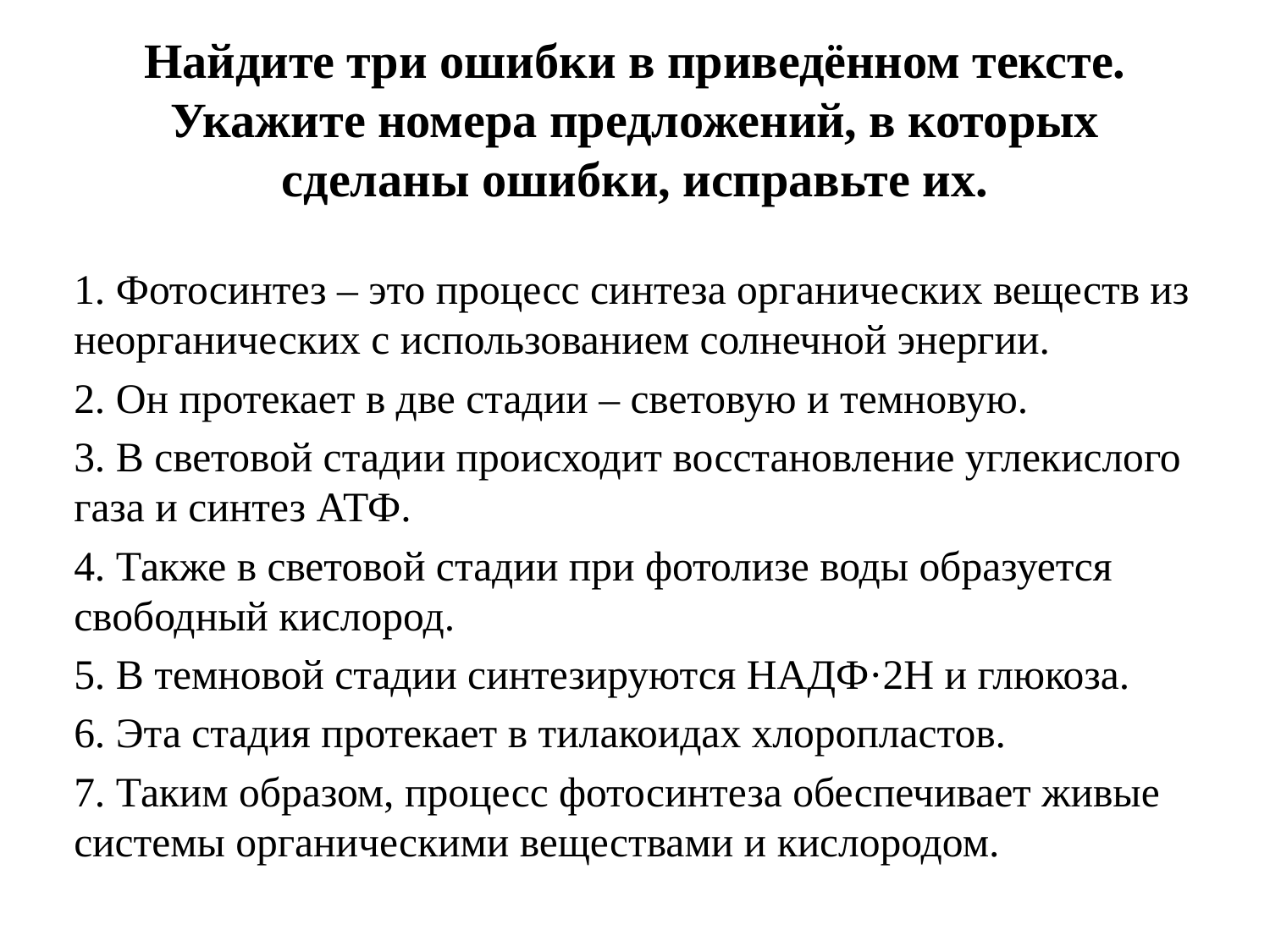

# Найдите три ошибки в приведённом тексте. Укажите номера предложений, в которых сделаны ошибки, исправьте их.
1. Фотосинтез – это процесс синтеза органических веществ из неорганических с использованием солнечной энергии.
2. Он протекает в две стадии – световую и темновую.
3. В световой стадии происходит восстановление углекислого газа и синтез АТФ.
4. Также в световой стадии при фотолизе воды образуется свободный кислород.
5. В темновой стадии синтезируются НАДФ·2Н и глюкоза.
6. Эта стадия протекает в тилакоидах хлоропластов.
7. Таким образом, процесс фотосинтеза обеспечивает живые системы органическими веществами и кислородом.